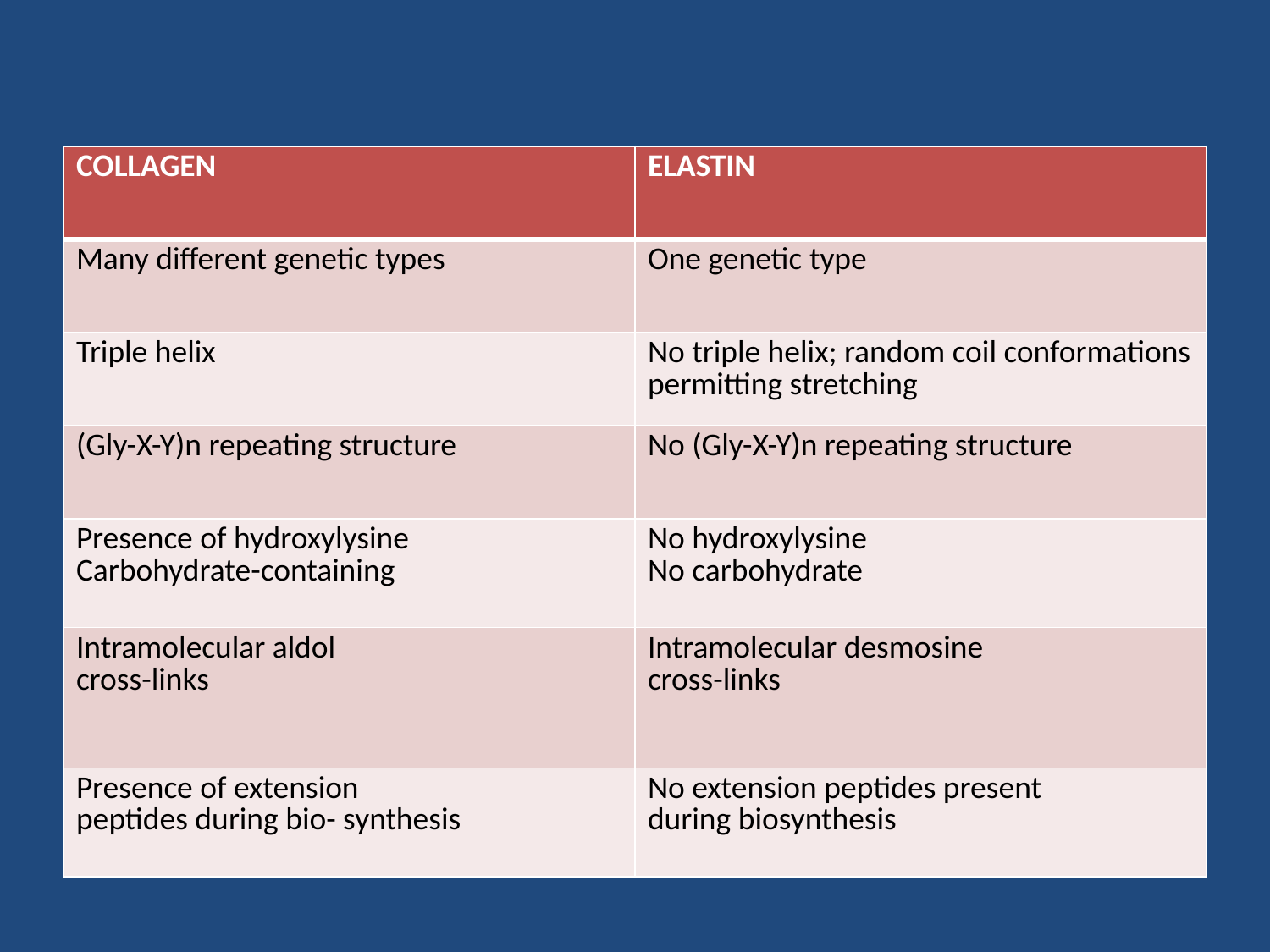

#
| COLLAGEN | ELASTIN |
| --- | --- |
| Many different genetic types | One genetic type |
| Triple helix | No triple helix; random coil conformations permitting stretching |
| (Gly-X-Y)n repeating structure | No (Gly-X-Y)n repeating structure |
| Presence of hydroxylysine Carbohydrate-containing | No hydroxylysine No carbohydrate |
| Intramolecular aldol cross-links | Intramolecular desmosine cross-links |
| Presence of extension peptides during bio- synthesis | No extension peptides present during biosynthesis |